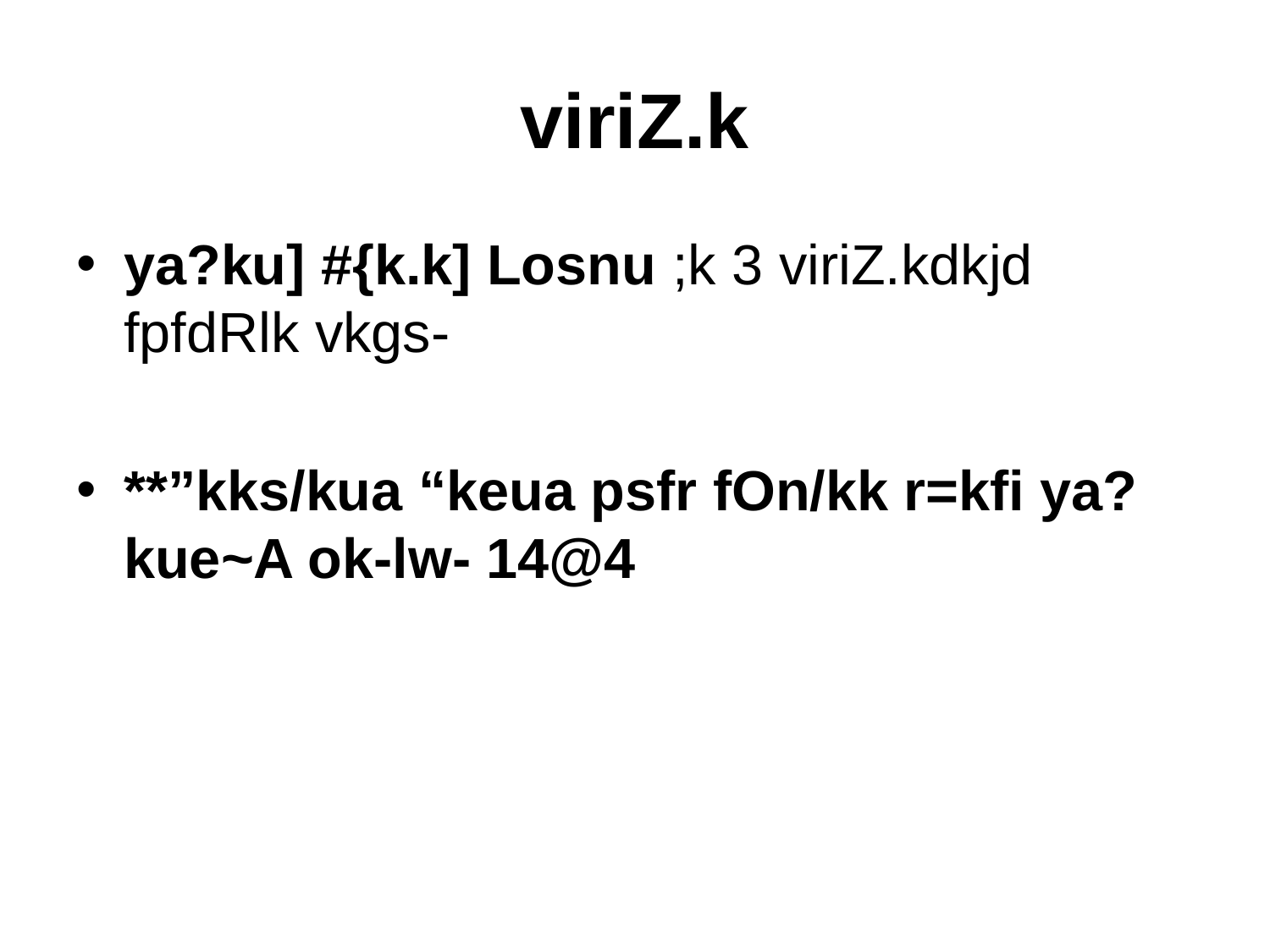

# viriZ.k
ya?ku] #{k.k] Losnu ;k 3 viriZ.kdkjd fpfdRlk vkgs-

**”kks/kua “keua psfr fOn/kk r=kfi ya?kue~A ok-lw- 14@4